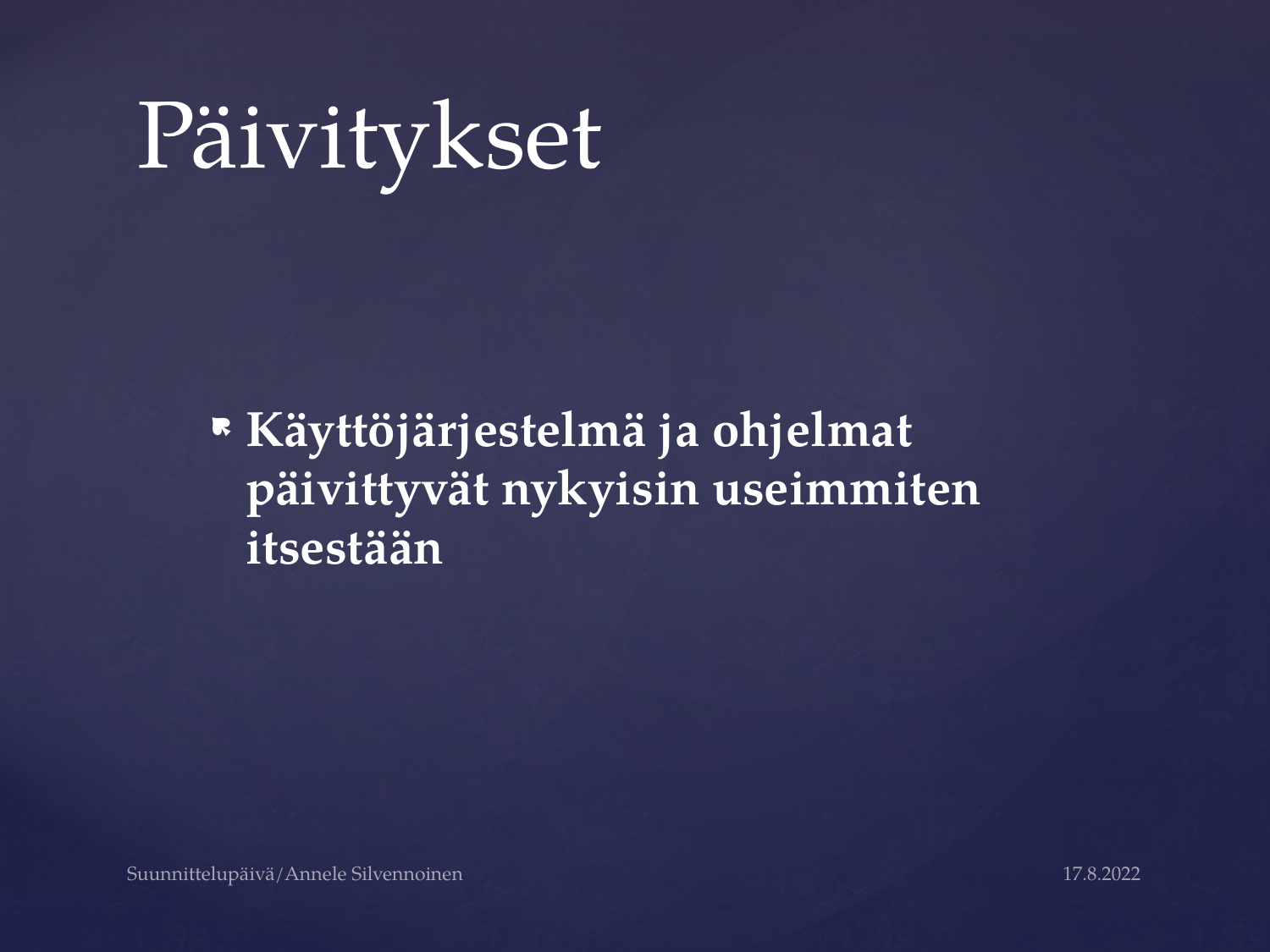

# Päivitykset
Käyttöjärjestelmä ja ohjelmat päivittyvät nykyisin useimmiten itsestään

Suunnittelupäivä/Annele Silvennoinen
17.8.2022